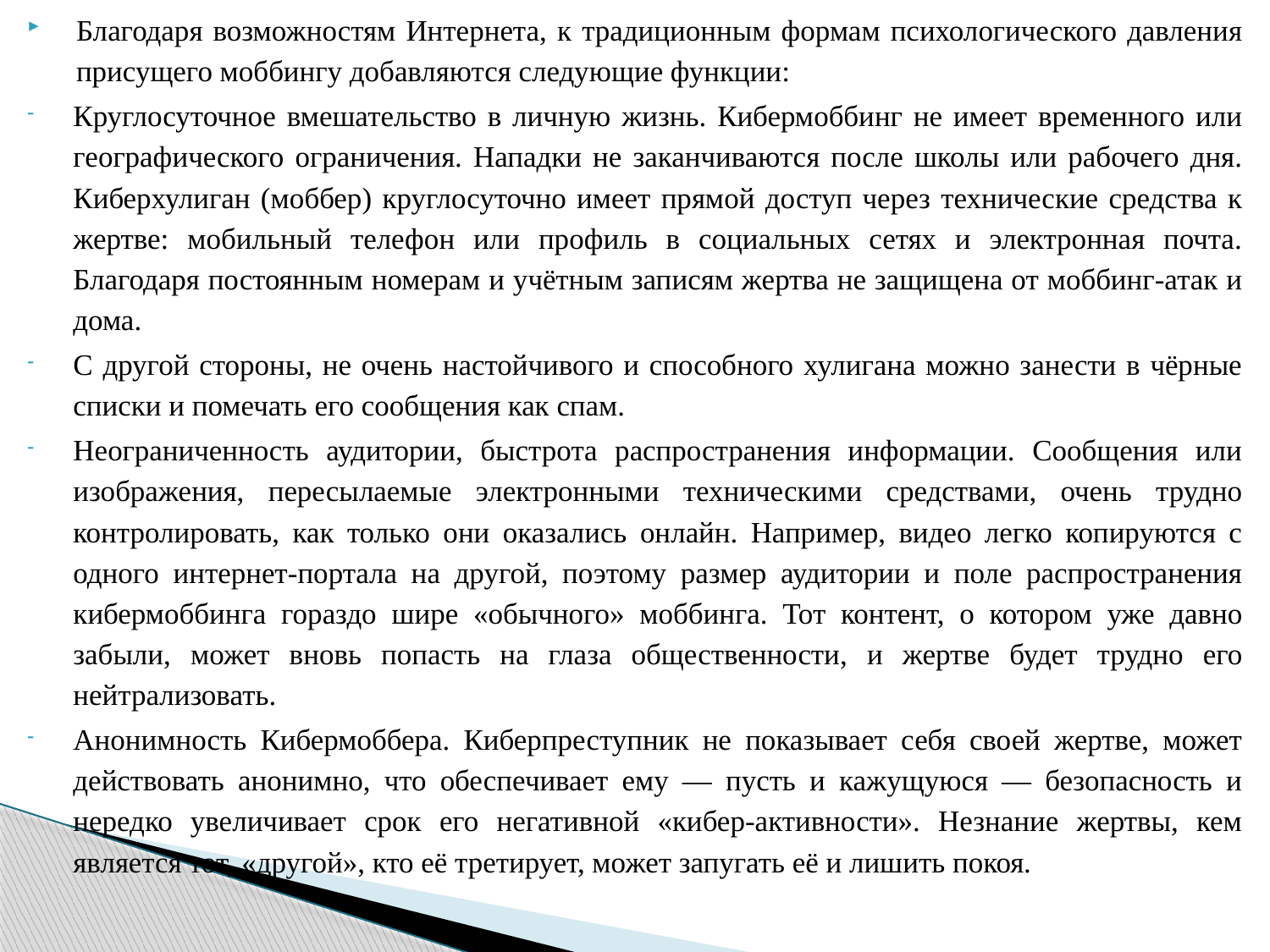

Благодаря возможностям Интернета, к традиционным формам психологического давления присущего моббингу добавляются следующие функции:
Круглосуточное вмешательство в личную жизнь. Кибермоббинг не имеет временного или географического ограничения. Нападки не заканчиваются после школы или рабочего дня. Киберхулиган (моббер) круглосуточно имеет прямой доступ через технические средства к жертве: мобильный телефон или профиль в социальных сетях и электронная почта. Благодаря постоянным номерам и учётным записям жертва не защищена от моббинг-атак и дома.
С другой стороны, не очень настойчивого и способного хулигана можно занести в чёрные списки и помечать его сообщения как спам.
Неограниченность аудитории, быстрота распространения информации. Сообщения или изображения, пересылаемые электронными техническими средствами, очень трудно контролировать, как только они оказались онлайн. Например, видео легко копируются с одного интернет-портала на другой, поэтому размер аудитории и поле распространения кибермоббинга гораздо шире «обычного» моббинга. Тот контент, о котором уже давно забыли, может вновь попасть на глаза общественности, и жертве будет трудно его нейтрализовать.
Анонимность Кибермоббера. Киберпреступник не показывает себя своей жертве, может действовать анонимно, что обеспечивает ему — пусть и кажущуюся — безопасность и нередко увеличивает срок его негативной «кибер-активности». Незнание жертвы, кем является тот, «другой», кто её третирует, может запугать её и лишить покоя.